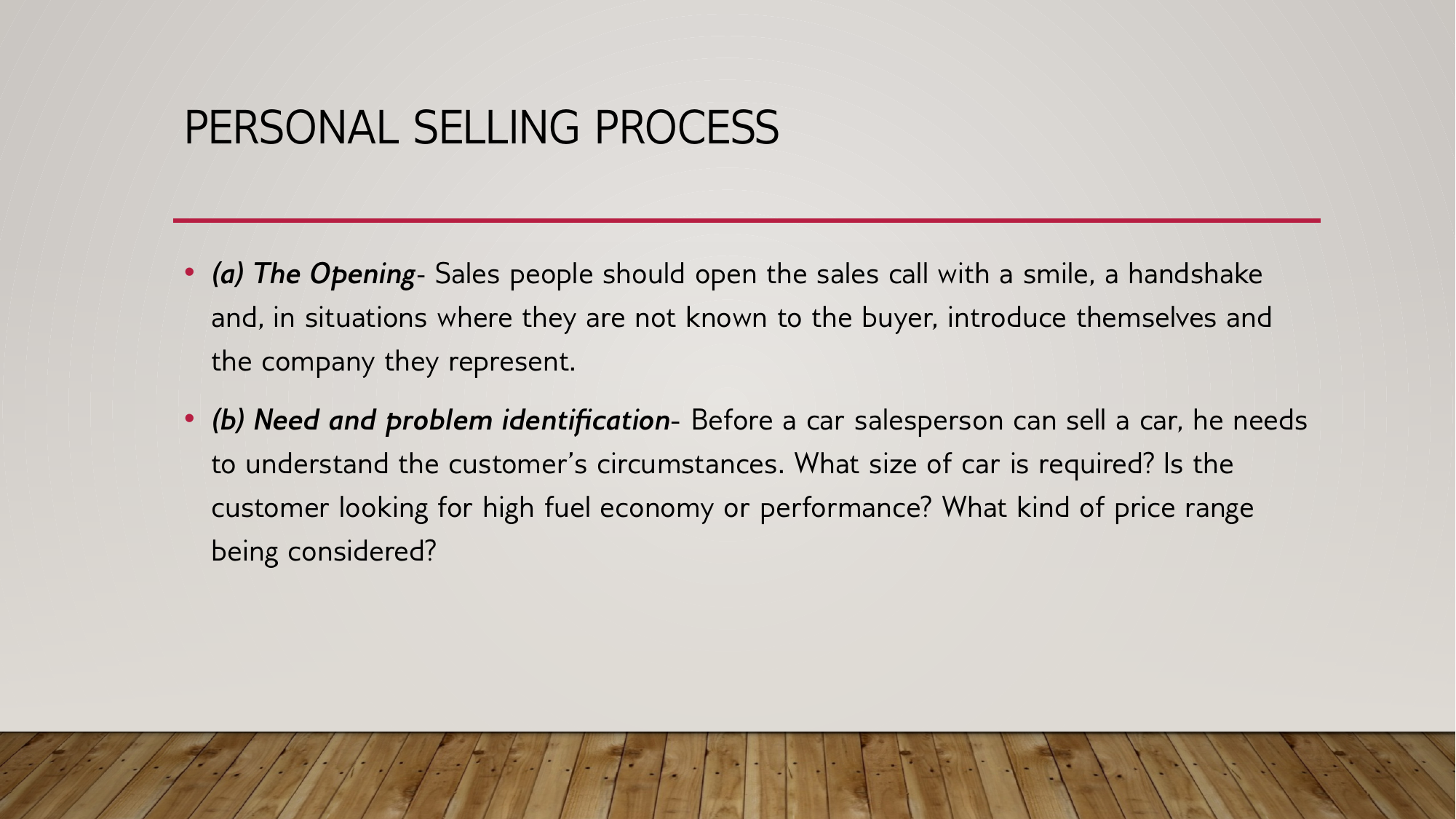

# Personal selling process
(a) The Opening- Sales people should open the sales call with a smile, a handshake and, in situations where they are not known to the buyer, introduce themselves and the company they represent.
(b) Need and problem identification- Before a car salesperson can sell a car, he needs to understand the customer’s circumstances. What size of car is required? Is the customer looking for high fuel economy or performance? What kind of price range being considered?